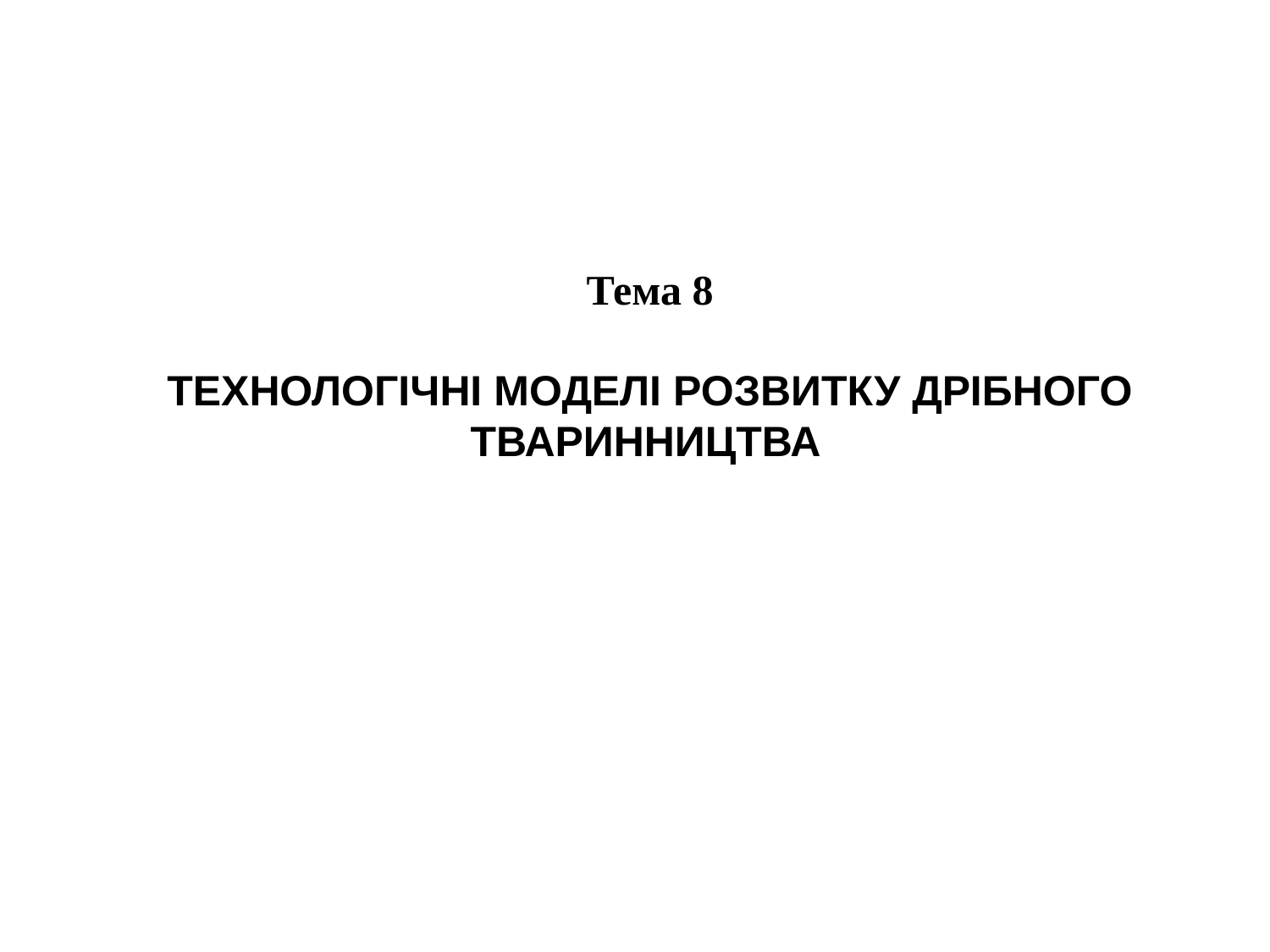

Тема 8

ТЕХНОЛОГІЧНІ МОДЕЛІ РОЗВИТКУ ДРІБНОГО ТВАРИННИЦТВА